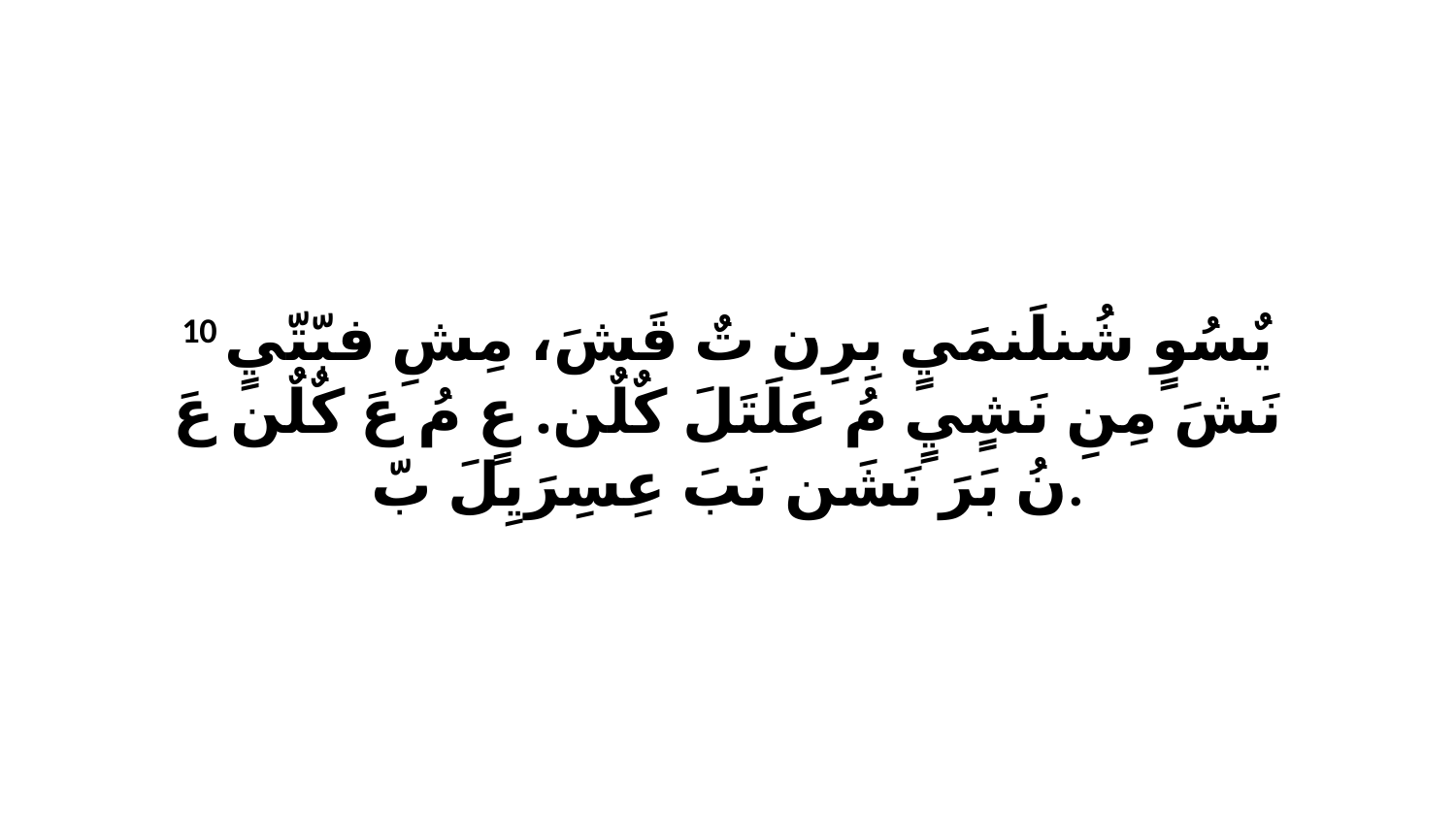

10 يٌسُوٍ شُنلَنمَيٍ بِرِن تٌ قَشَ، مِشِ فبّتّيٍ نَشَ مِنِ نَشٍيٍ مُ عَلَتَلَ كٌلٌن. عٍ مُ عَ كٌلٌن عَ نُ بَرَ نَشَن نَبَ عِسِرَيِلَ بّ.